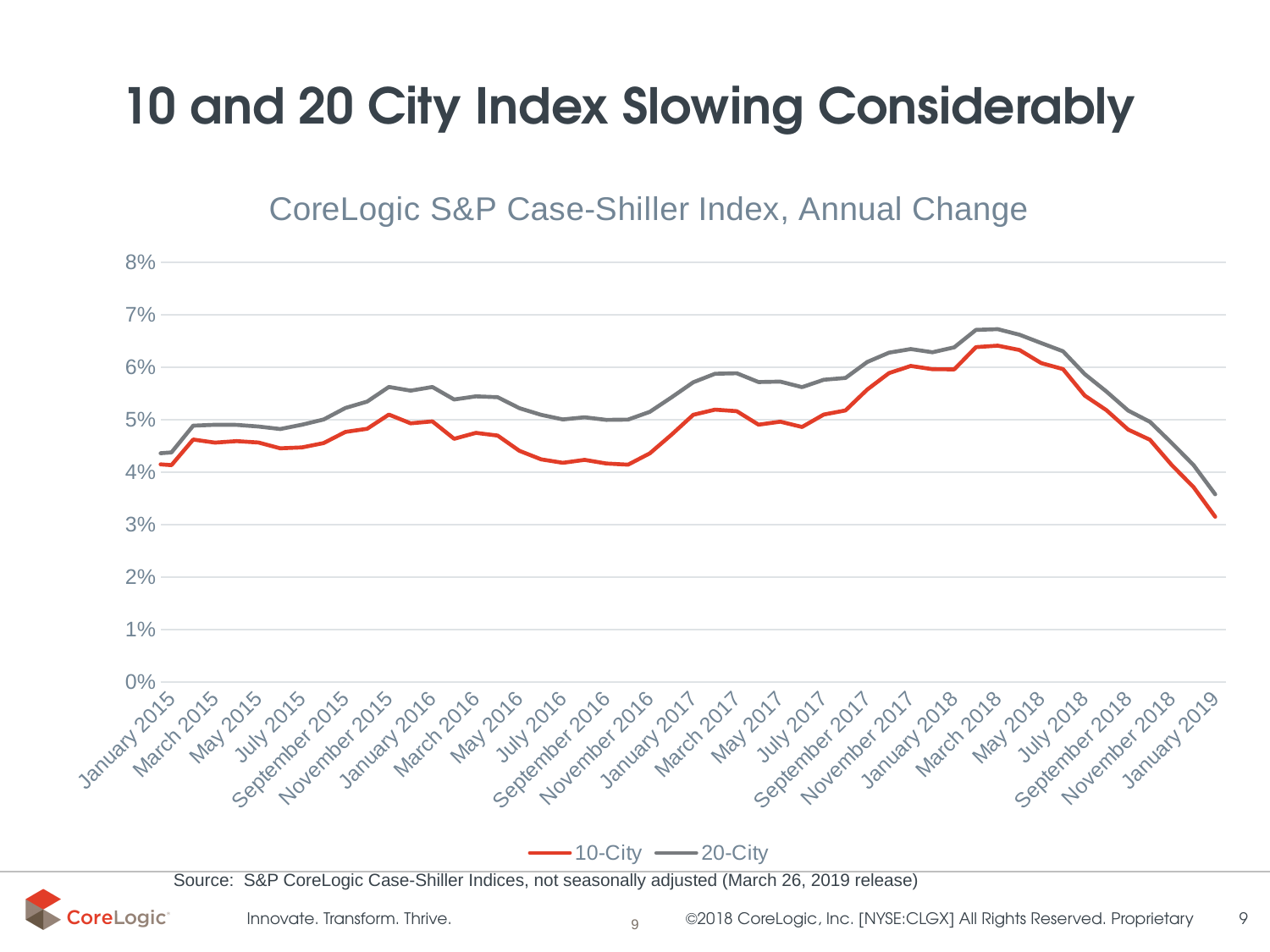

# 10 and 20 City Index Slowing Considerably

### Chart: CoreLogic S&P Case-Shiller Index, Annual Change

| Category | 10-City | 20-City |
|---|---|---|
| 40909 | -0.04126716766001557 | -0.0395652791589714 |
| 40940 | -0.03780023625147652 | -0.03574253865516 |
| 40969 | -0.02955403883109143 | -0.025937227550130736 |
| 41000 | -0.022005534325998184 | -0.017698475763924127 |
| 41030 | -0.010304571838518314 | -0.0048613096940234996 |
| 41061 | 0.0004519919932846463 | 0.006077738515901158 |
| 41091 | 0.005693449334698151 | 0.011827279725663284 |
| 41122 | 0.012842629863906586 | 0.0199342519409666 |
| 41153 | 0.021399652978600244 | 0.030006339367471945 |
| 41183 | 0.033478798931804776 | 0.04277043912888241 |
| 41214 | 0.04537648612945843 | 0.055290201186857624 |
| 41244 | 0.06030217943575333 | 0.0693997071742315 |
| 41275 | 0.07176160551388612 | 0.08091117520893422 |
| 41306 | 0.08504978856909017 | 0.09270584725536977 |
| 41334 | 0.10023898941618307 | 0.10718281494741556 |
| 41365 | 0.113918081379682 | 0.11957640829533768 |
| 41395 | 0.1167710049423394 | 0.12112068965517253 |
| 41426 | 0.11765844843165091 | 0.12011801067715645 |
| 41456 | 0.12200241714903616 | 0.1231152303223128 |
| 41487 | 0.1273656320968963 | 0.12803456316006046 |
| 41518 | 0.132314080785202 | 0.132462558982425 |
| 41548 | 0.13625764164618395 | 0.13599013968775692 |
| 41579 | 0.13856068743286776 | 0.1370182416678098 |
| 41609 | 0.13537200504413618 | 0.1338307776560787 |
| 41640 | 0.13448080196708898 | 0.13171399247348617 |
| 41671 | 0.13118360676346721 | 0.12859190498942058 |
| 41699 | 0.12598522931794215 | 0.1236863379143089 |
| 41730 | 0.10879951617780471 | 0.10825013137151861 |
| 41760 | 0.0934678704195433 | 0.09316929386133534 |
| 41791 | 0.08090315874574128 | 0.08052176094318328 |
| 41821 | 0.06740744940189362 | 0.06718807734942726 |
| 41852 | 0.05517318560796812 | 0.05550489391452367 |
| 41883 | 0.046507751291882005 | 0.04734299516908216 |
| 41913 | 0.04315269843030675 | 0.04412296564195294 |
| 41944 | 0.04051054384017766 | 0.04215922798552462 |
| 41974 | 0.041650469261953676 | 0.04347038579967406 |
| 42005 | 0.04134711570523506 | 0.04377267230955248 |
| 42036 | 0.046232496110246706 | 0.048866041729664425 |
| 42064 | 0.04563743592570139 | 0.049040767386090985 |
| 42095 | 0.045925602705356096 | 0.04901612138454251 |
| 42125 | 0.045653229723166634 | 0.048710433763188773 |
| 42156 | 0.044556042312212864 | 0.04822983168891469 |
| 42186 | 0.044720628850647925 | 0.04905072421951644 |
| 42217 | 0.04555337540435913 | 0.05005183734592788 |
| 42248 | 0.04767972815121583 | 0.052237084870848736 |
| 42278 | 0.04827989578348492 | 0.0534580302505484 |
| 42309 | 0.05098666666666669 | 0.056253255396724336 |
| 42339 | 0.04931492242895987 | 0.05554591216802635 |
| 42370 | 0.049685131817696696 | 0.05624420759962933 |
| 42401 | 0.046367112810707406 | 0.0538545810990025 |
| 42430 | 0.047493542775815675 | 0.054463367241970526 |
| 42461 | 0.046985815602836975 | 0.054296852929543976 |
| 42491 | 0.04407286989730089 | 0.052205019283438625 |
| 42522 | 0.04245090016366603 | 0.050938486241071876 |
| 42552 | 0.04178952719877987 | 0.05005775895263764 |
| 42583 | 0.04235138973422598 | 0.05046349624266354 |
| 42614 | 0.041658220150010125 | 0.04997260273972607 |
| 42644 | 0.04144052751711888 | 0.050032880315651174 |
| 42675 | 0.043590784532629684 | 0.0515040271765931 |
| 42705 | 0.04714967991057821 | 0.05426739023186979 |
| 42736 | 0.05094310844476085 | 0.05714285714285723 |
| 42767 | 0.051926298157454025 | 0.05876237894621647 |
| 42795 | 0.05163043478260866 | 0.0588585984499486 |
| 42826 | 0.04906111470837273 | 0.05718113612004296 |
| 42856 | 0.04962681034056642 | 0.057264276228419675 |
| 42887 | 0.04862133254832694 | 0.05621410884568773 |
| 42917 | 0.050995510443099835 | 0.05762481010005762 |
| 42948 | 0.051773636319400594 | 0.05796041982141939 |
| 42979 | 0.05575557069183618 | 0.06100615802108338 |
| 43009 | 0.0588836937463472 | 0.06278377955221531 |
| 43040 | 0.06024799416484312 | 0.06346725027356577 |
| 43070 | 0.05963124696749148 | 0.06286070815785356 |
| 43101 | 0.05960040636640701 | 0.06380660891217506 |
| 43132 | 0.06383902721482337 | 0.06712831378223351 |
| 43160 | 0.0641209685137334 | 0.06725699953933556 |
| 43191 | 0.06328933624537074 | 0.06620368023521064 |
| 43221 | 0.06079585589828113 | 0.0646133748681103 |
| 43252 | 0.059654704533757555 | 0.06304868316041508 |
| 43282 | 0.05460370525142774 | 0.05869532913963062 |
| 43313 | 0.05181586860976169 | 0.05537732589704358 |
| 43344 | 0.04811059907834101 | 0.051743642713098274 |
| 43374 | 0.046180028517547454 | 0.04959732861913193 |
| 43405 | 0.04136855622821506 | 0.04556813170659994 |
| 43435 | 0.03718118961490915 | 0.041385383034928135 |
| 43466 | 0.031502533899465855 | 0.035792656166187174 |
Source:  S&P CoreLogic Case-Shiller Indices, not seasonally adjusted (March 26, 2019 release)
9